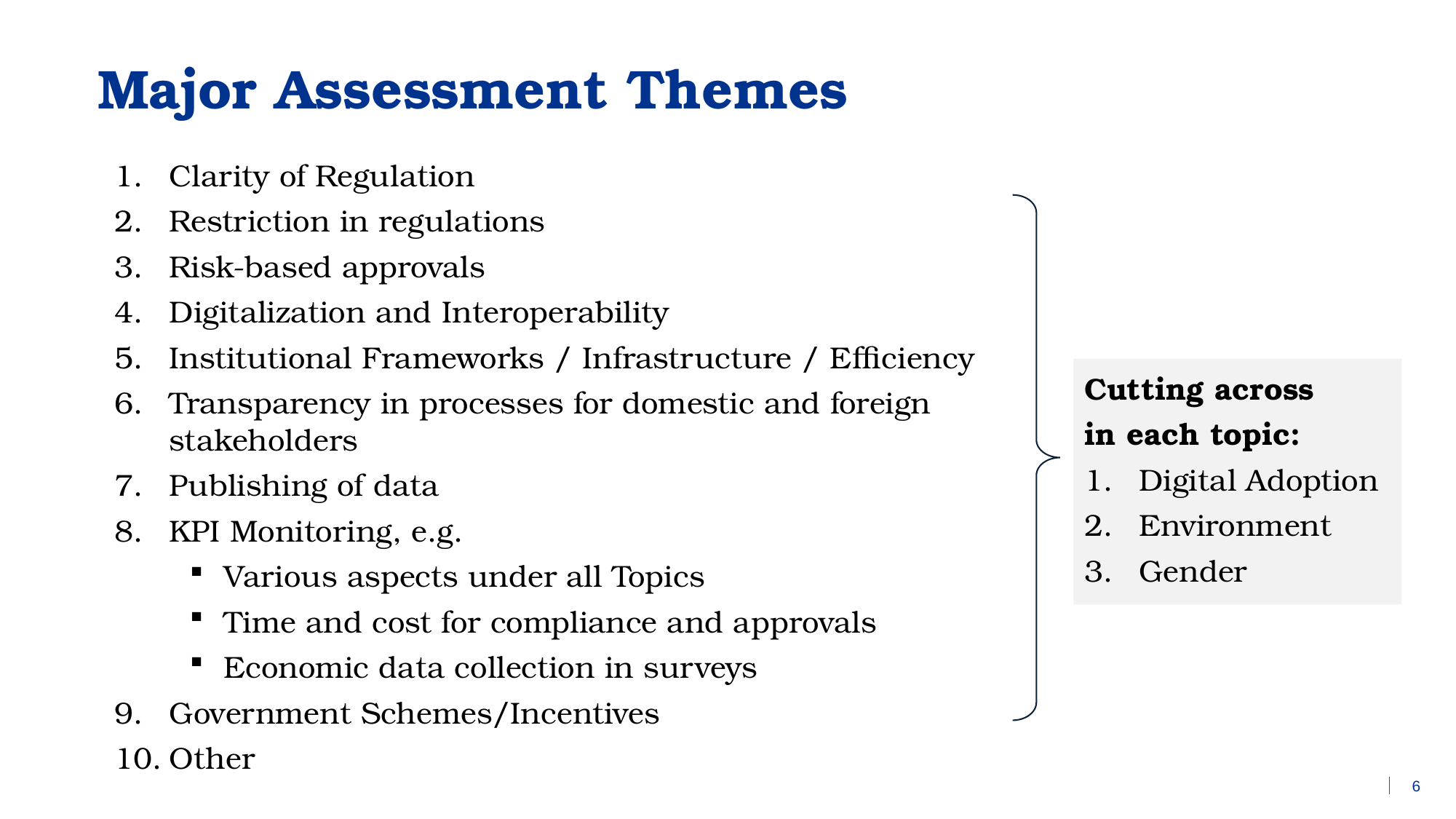

Major Assessment Themes
Clarity of Regulation
Restriction in regulations
Risk-based approvals
Digitalization and Interoperability
Institutional Frameworks / Infrastructure / Efficiency
Transparency in processes for domestic and foreign stakeholders
Publishing of data
KPI Monitoring, e.g.
Various aspects under all Topics
Time and cost for compliance and approvals
Economic data collection in surveys
Government Schemes/Incentives
Other

Cutting across
in each topic:
Digital Adoption
Environment
Gender